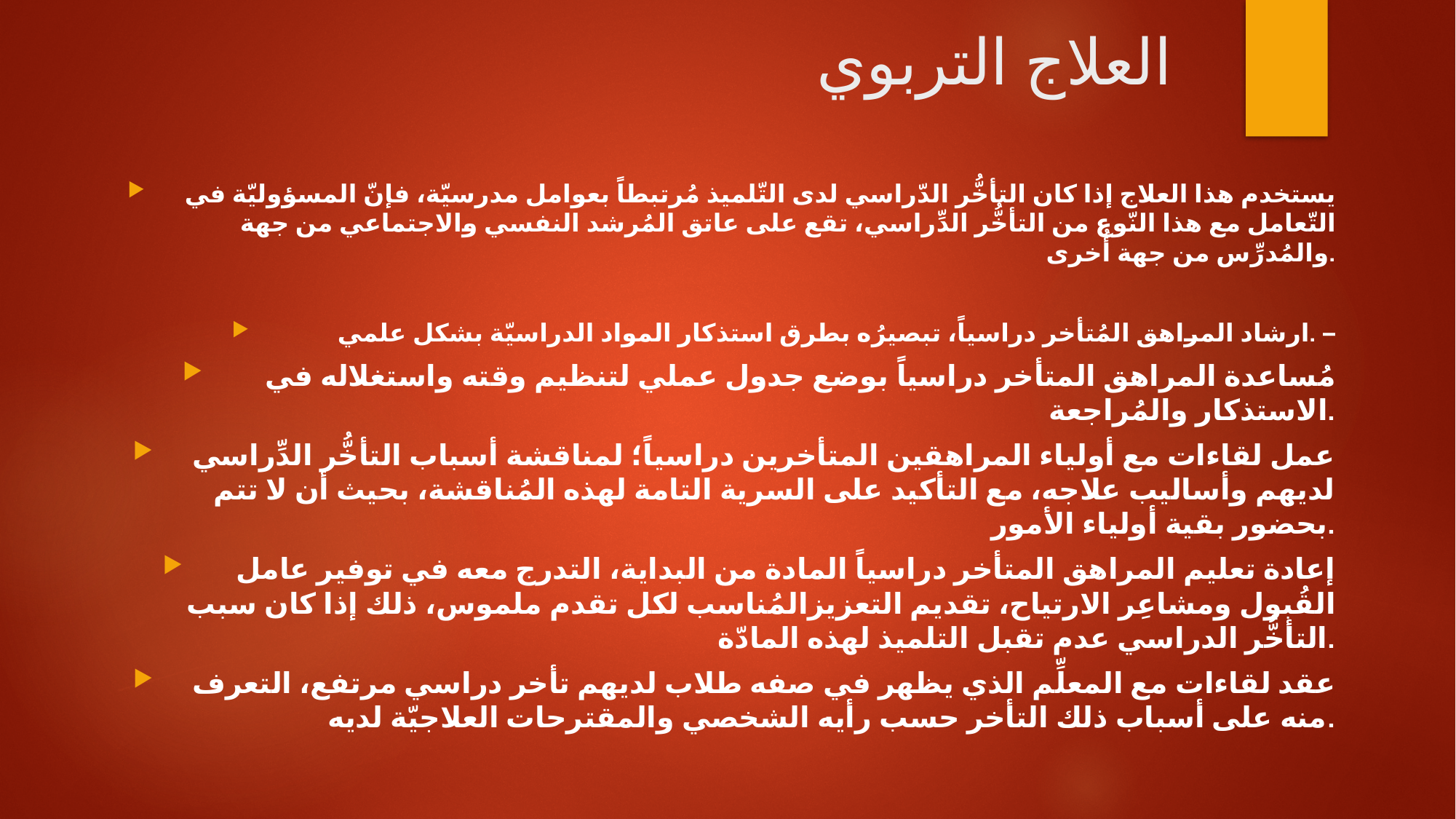

# العلاج التربوي

يستخدم هذا العلاج إذا كان التأخُّر الدّراسي لدى التّلميذ مُرتبطاً بعوامل مدرسيّة، فإنّ المسؤوليّة في التّعامل مع هذا النّوع من التأخُّر الدِّراسي، تقع على عاتق المُرشد النفسي والاجتماعي من جهة والمُدرِّس من جهة أُخرى.

ارشاد المراهق المُتأخر دراسياً، تبصيرُه بطرق استذكار المواد الدراسيّة بشكل علمي. –
مُساعدة المراهق المتأخر دراسياً بوضع جدول عملي لتنظيم وقته واستغلاله في الاستذكار والمُراجعة.
عمل لقاءات مع أولياء المراهقين المتأخرين دراسياً؛ لمناقشة أسباب التأخُّر الدِّراسي لديهم وأساليب علاجه، مع التأكيد على السرية التامة لهذه المُناقشة، بحيث أن لا تتم بحضور بقية أولياء الأمور.
إعادة تعليم المراهق المتأخر دراسياً المادة من البداية، التدرج معه في توفير عامل القُبول ومشاعِر الارتياح، تقديم التعزيزالمُناسب لكل تقدم ملموس، ذلك إذا كان سبب التأخُّر الدراسي عدم تقبل التلميذ لهذه المادّة.
عقد لقاءات مع المعلِّم الذي يظهر في صفه طلاب لديهم تأخر دراسي مرتفع، التعرف منه على أسباب ذلك التأخر حسب رأيه الشخصي والمقترحات العلاجيّة لديه.